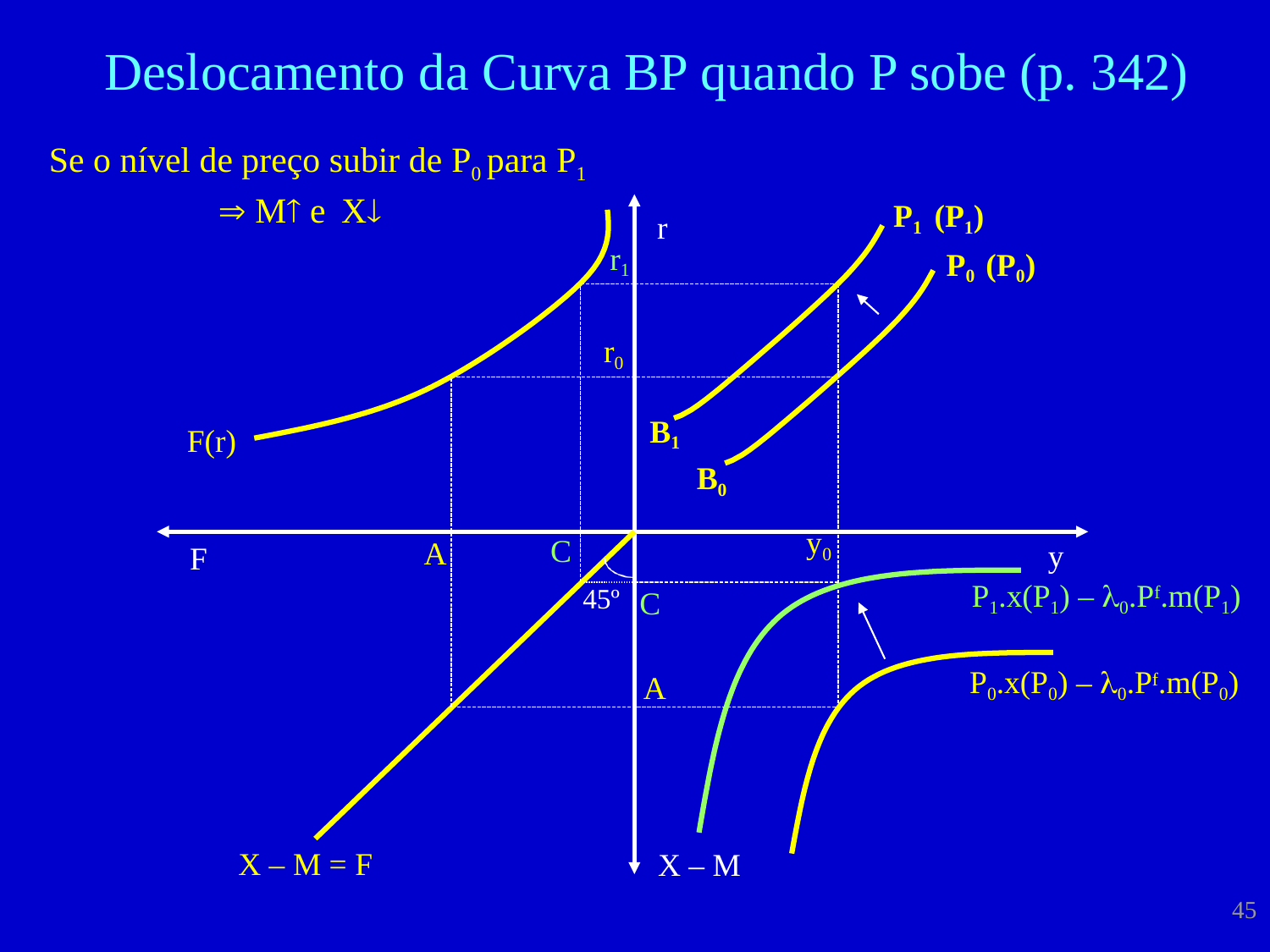

# Deslocamento da Curva BP quando P sobe (p. 342)
Se o nível de preço subir de P0 para P1
⇒ M↑ e X↓
P1 (P1)
P0 (P0)

r

r1

r0

B1
F(r)
B0
y0

C
A

y
P1.x(P1) – λ0.Pf.m(P1)
F

45º
C

P0.x(P0) – λ0.Pf.m(P0)
A
X – M = F
X – M

45